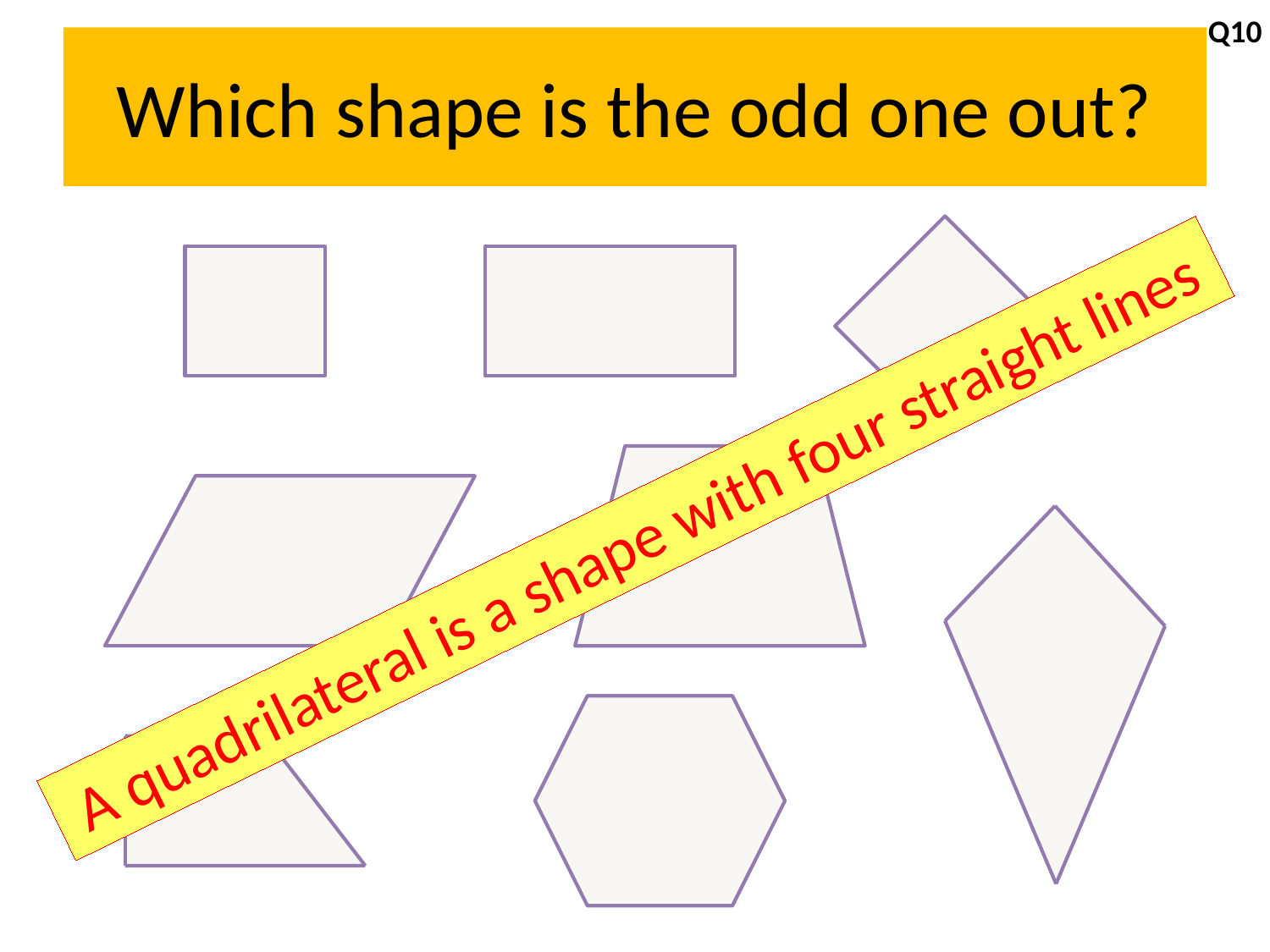

Q10
Which shape is the odd one out?

A quadrilateral is a shape with four straight lines